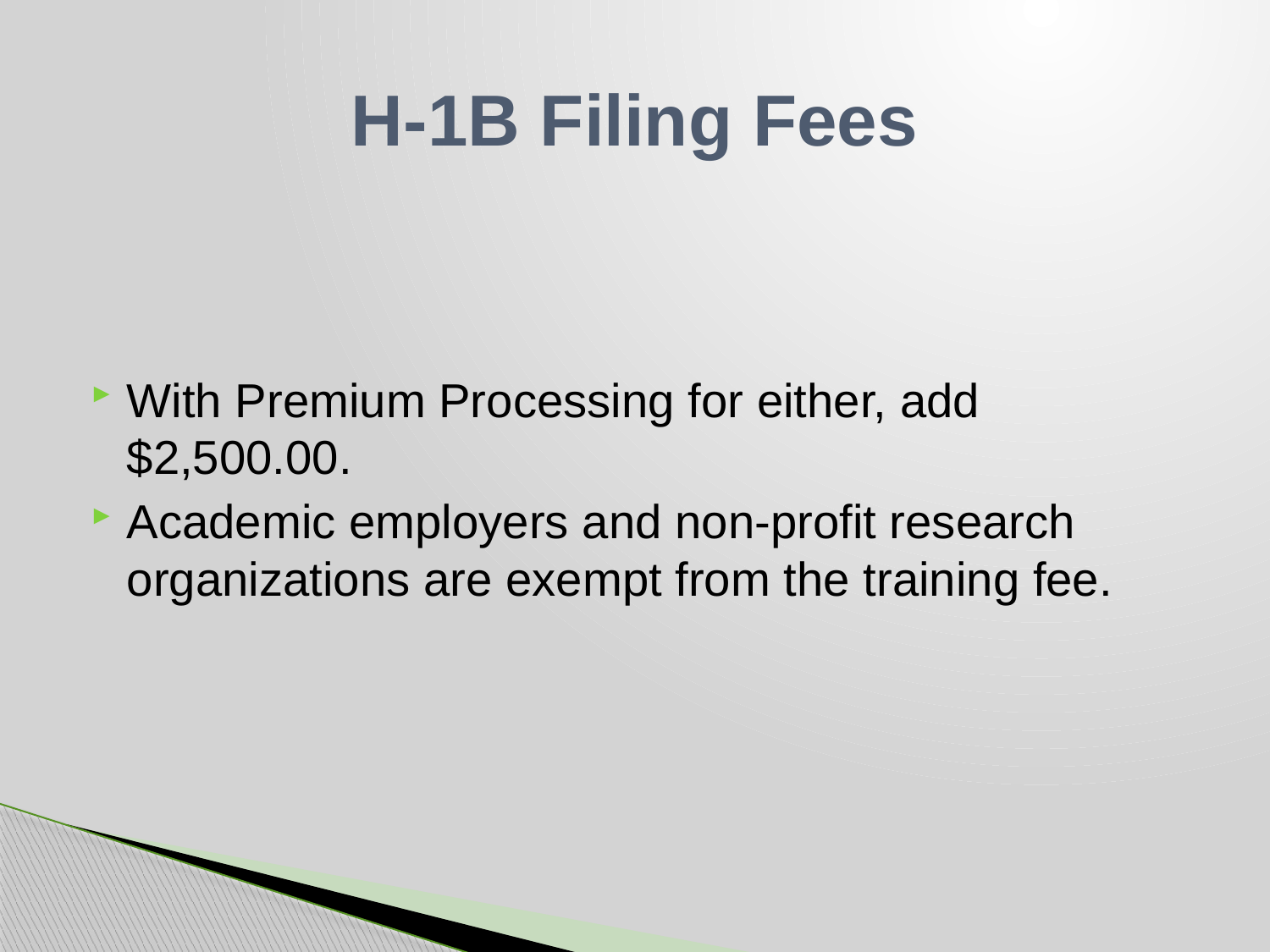

# H-1B Filing Fees
With Premium Processing for either, add $2,500.00.
Academic employers and non-profit research organizations are exempt from the training fee.